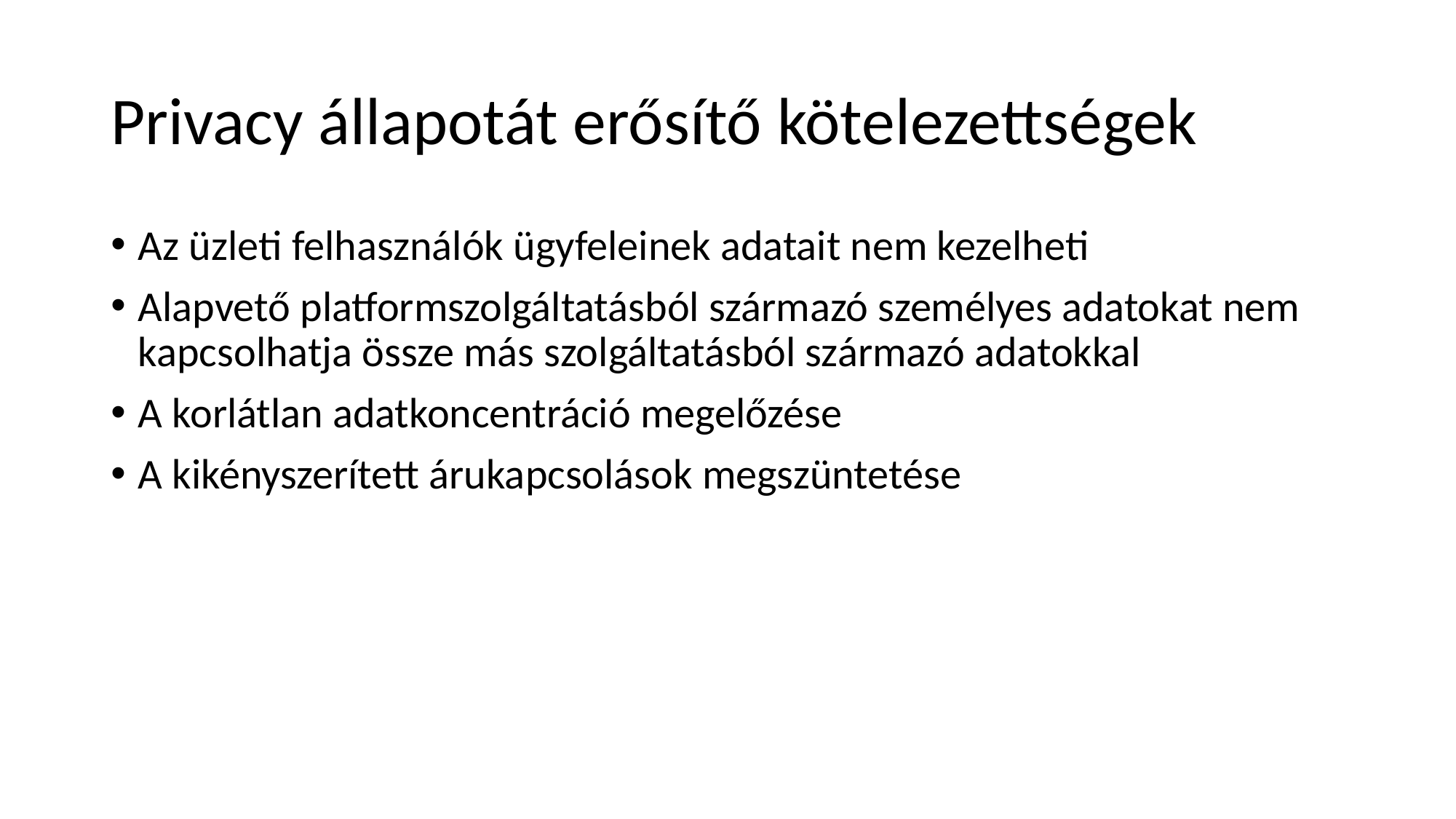

# Privacy állapotát erősítő kötelezettségek
Az üzleti felhasználók ügyfeleinek adatait nem kezelheti
Alapvető platformszolgáltatásból származó személyes adatokat nem kapcsolhatja össze más szolgáltatásból származó adatokkal
A korlátlan adatkoncentráció megelőzése
A kikényszerített árukapcsolások megszüntetése